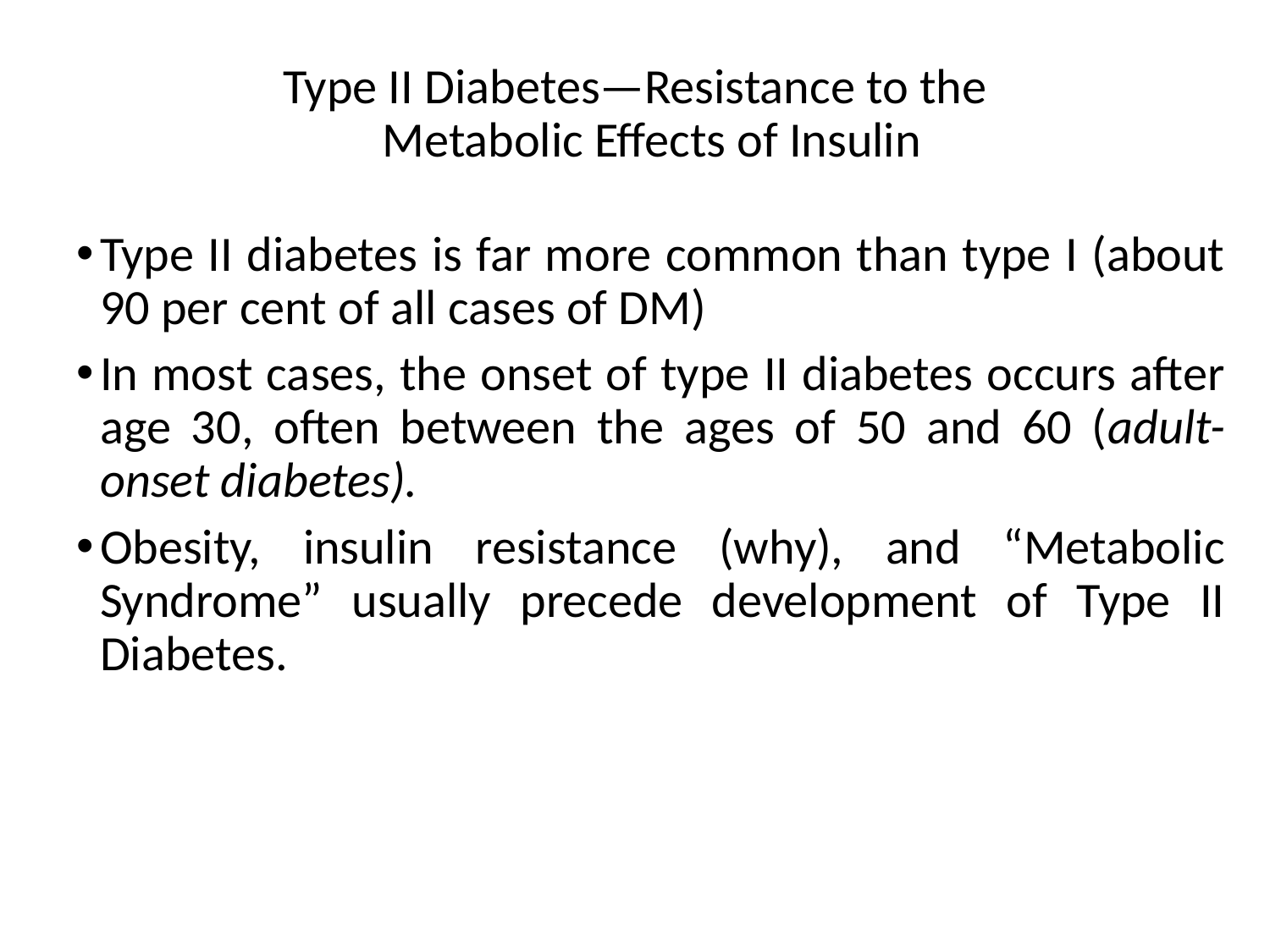

# Type II Diabetes—Resistance to the Metabolic Effects of Insulin
Type II diabetes is far more common than type I (about 90 per cent of all cases of DM)
In most cases, the onset of type II diabetes occurs after age 30, often between the ages of 50 and 60 (adult-onset diabetes).
Obesity, insulin resistance (why), and “Metabolic Syndrome” usually precede development of Type II Diabetes.